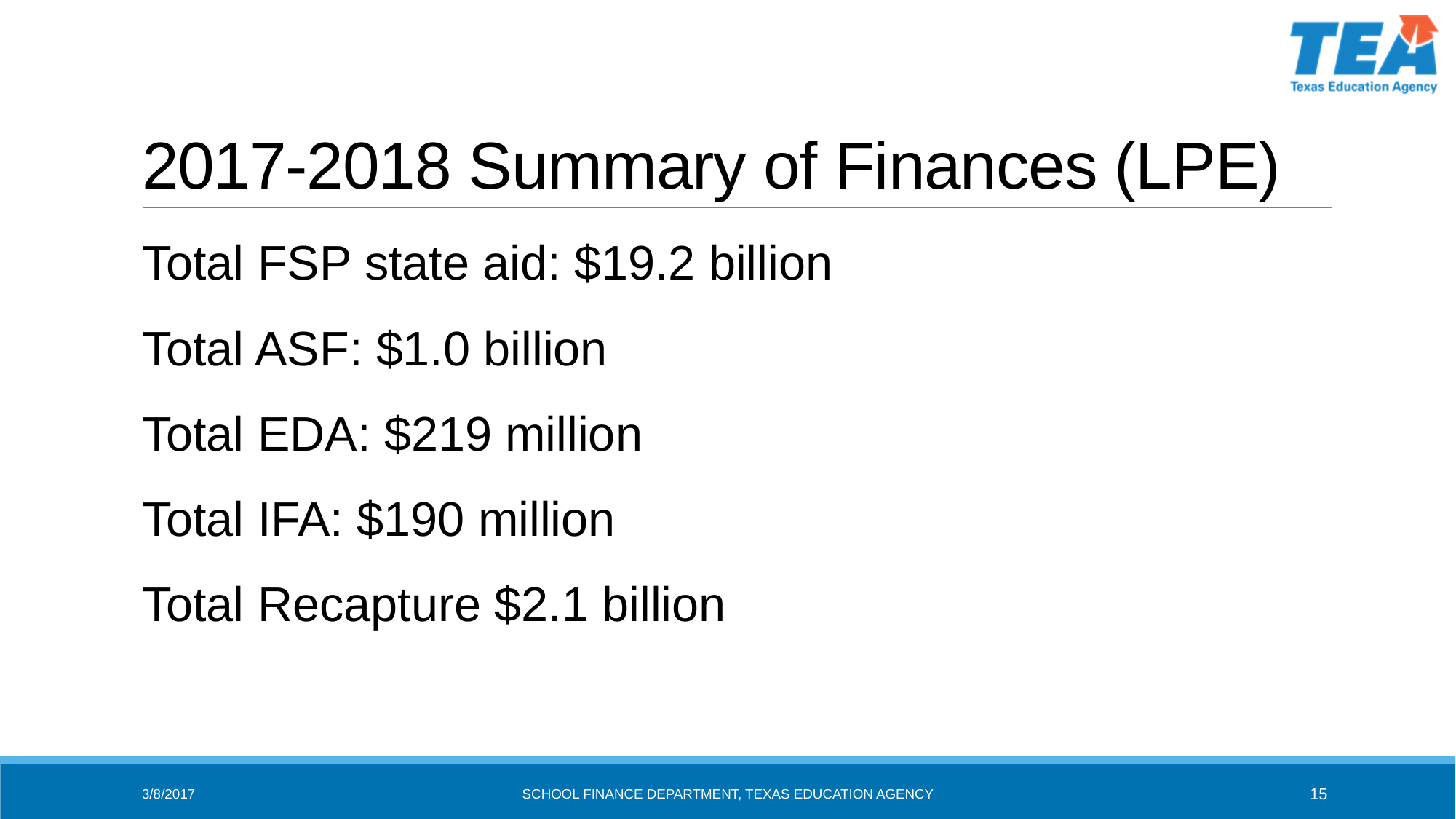

# 2017-2018 Summary of Finances (LPE)
Total FSP state aid: $19.2 billion
Total ASF: $1.0 billion
Total EDA: $219 million
Total IFA: $190 million
Total Recapture $2.1 billion

3/8/2017
SCHOOL FINANCE DEPARTMENT, TEXAS Education AGENCY
15